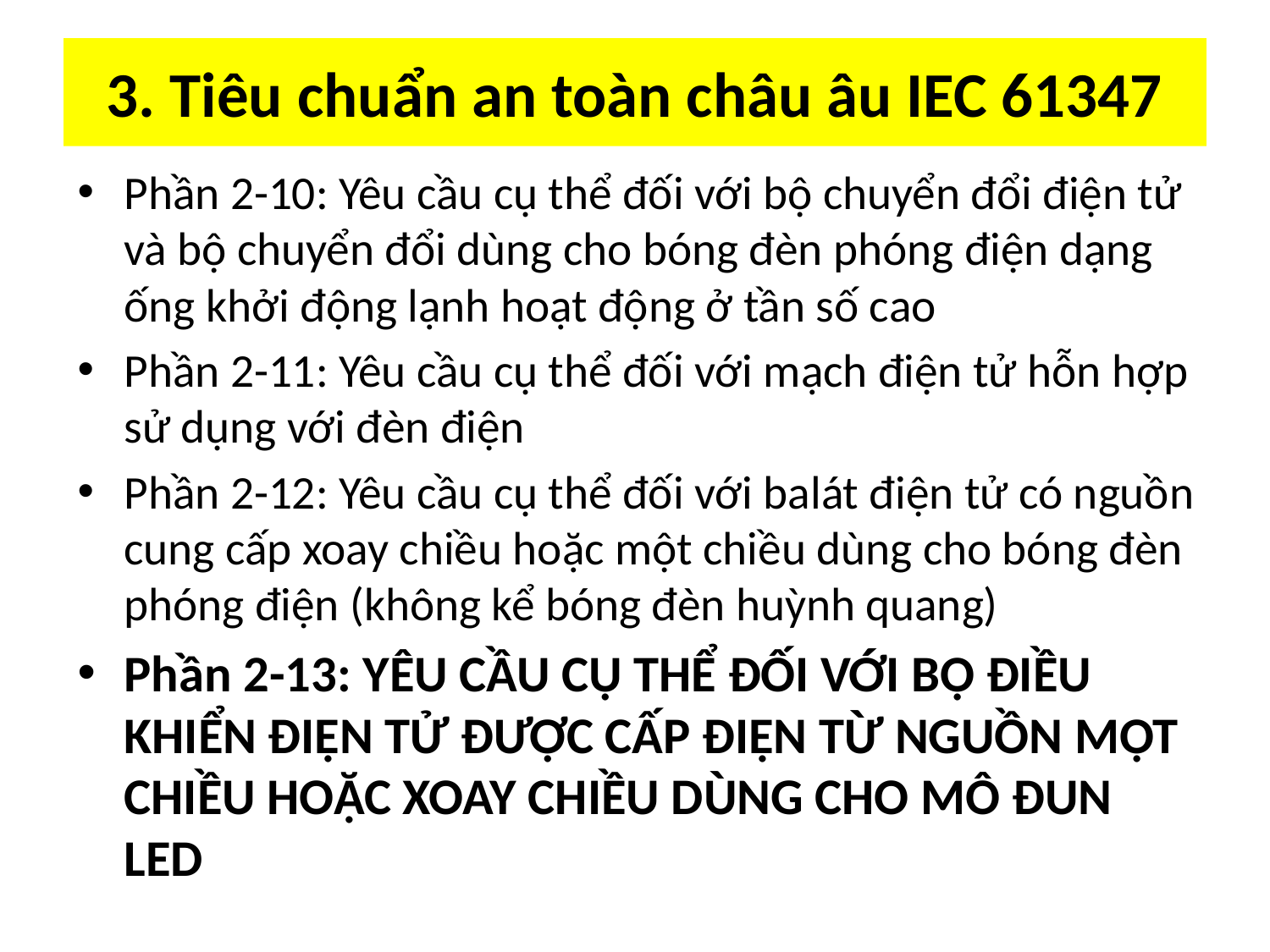

# 3. Tiêu chuẩn an toàn châu âu IEC 61347
Phần 2-10: Yêu cầu cụ thể đối với bộ chuyển đổi điện tử và bộ chuyển đổi dùng cho bóng đèn phóng điện dạng ống khởi động lạnh hoạt động ở tần số cao
Phần 2-11: Yêu cầu cụ thể đối với mạch điện tử hỗn hợp sử dụng với đèn điện
Phần 2-12: Yêu cầu cụ thể đối với balát điện tử có nguồn cung cấp xoay chiều hoặc một chiều dùng cho bóng đèn phóng điện (không kể bóng đèn huỳnh quang)
Phần 2-13: YÊU CẦU CỤ THỂ ĐỐI VỚI BỘ ĐIỀU KHIỂN ĐIỆN TỬ ĐƯỢC CẤP ĐIỆN TỪ NGUỒN MỘT CHIỀU HOẶC XOAY CHIỀU DÙNG CHO MÔ ĐUN LED